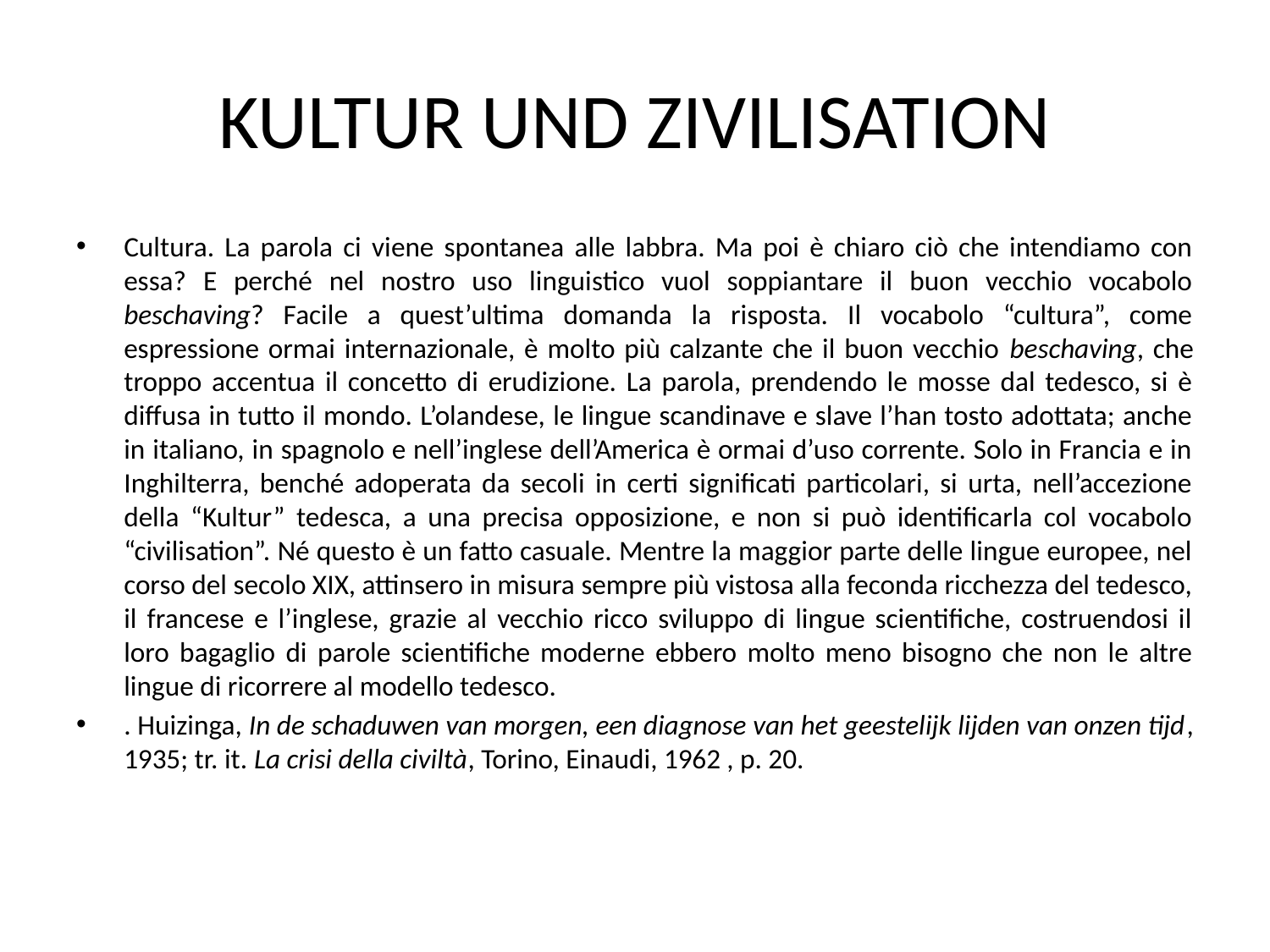

# KULTUR UND ZIVILISATION
Cultura. La parola ci viene spontanea alle labbra. Ma poi è chiaro ciò che intendiamo con essa? E perché nel nostro uso linguistico vuol soppiantare il buon vecchio vocabolo beschaving? Facile a quest’ultima domanda la risposta. Il vocabolo “cultura”, come espressione ormai internazionale, è molto più calzante che il buon vecchio beschaving, che troppo accentua il concetto di erudizione. La parola, prendendo le mosse dal tedesco, si è diffusa in tutto il mondo. L’olandese, le lingue scandinave e slave l’han tosto adottata; anche in italiano, in spagnolo e nell’inglese dell’America è ormai d’uso corrente. Solo in Francia e in Inghilterra, benché adoperata da secoli in certi significati particolari, si urta, nell’accezione della “Kultur” tedesca, a una precisa opposizione, e non si può identificarla col vocabolo “civilisation”. Né questo è un fatto casuale. Mentre la maggior parte delle lingue europee, nel corso del secolo XIX, attinsero in misura sempre più vistosa alla feconda ricchezza del tedesco, il francese e l’inglese, grazie al vecchio ricco sviluppo di lingue scientifiche, costruendosi il loro bagaglio di parole scientifiche moderne ebbero molto meno bisogno che non le altre lingue di ricorrere al modello tedesco.
. Huizinga, In de schaduwen van morgen, een diagnose van het geestelijk lijden van onzen tijd, 1935; tr. it. La crisi della civiltà, Torino, Einaudi, 1962 , p. 20.